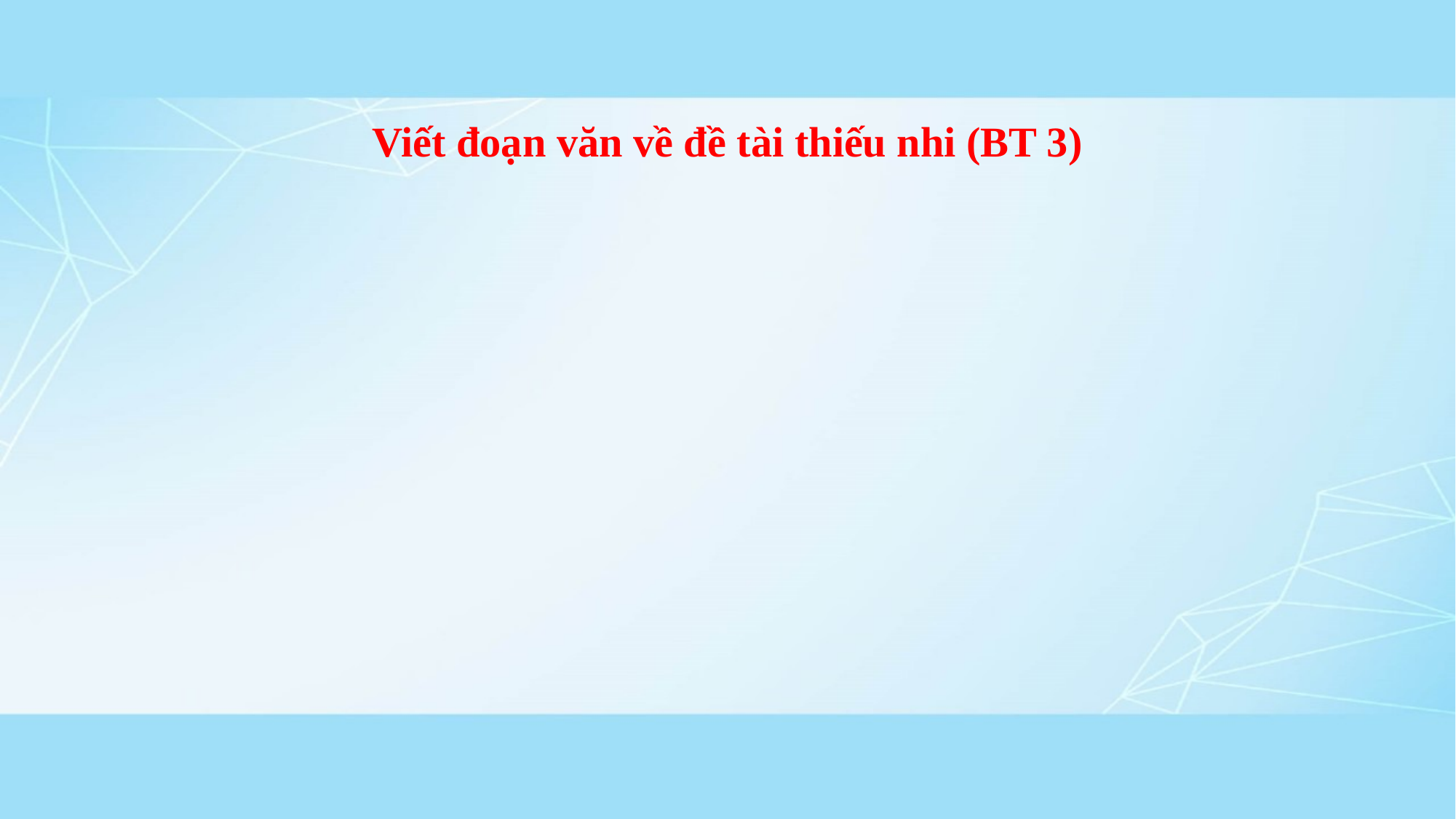

Viết đoạn văn về đề tài thiếu nhi (BT 3)